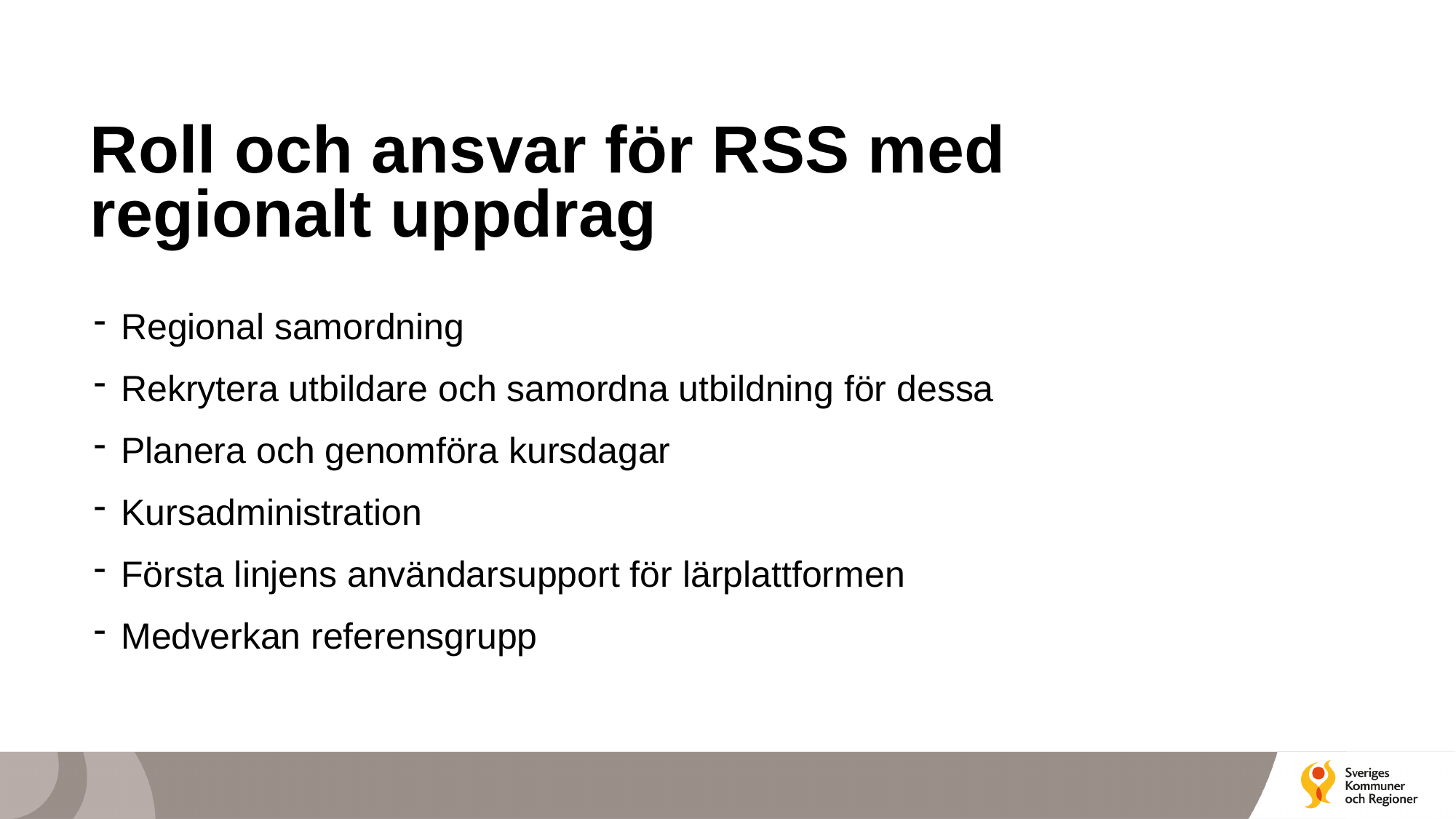

# Roll och ansvar för RSS med regionalt uppdrag
Regional samordning
Rekrytera utbildare och samordna utbildning för dessa
Planera och genomföra kursdagar
Kursadministration
Första linjens användarsupport för lärplattformen
Medverkan referensgrupp